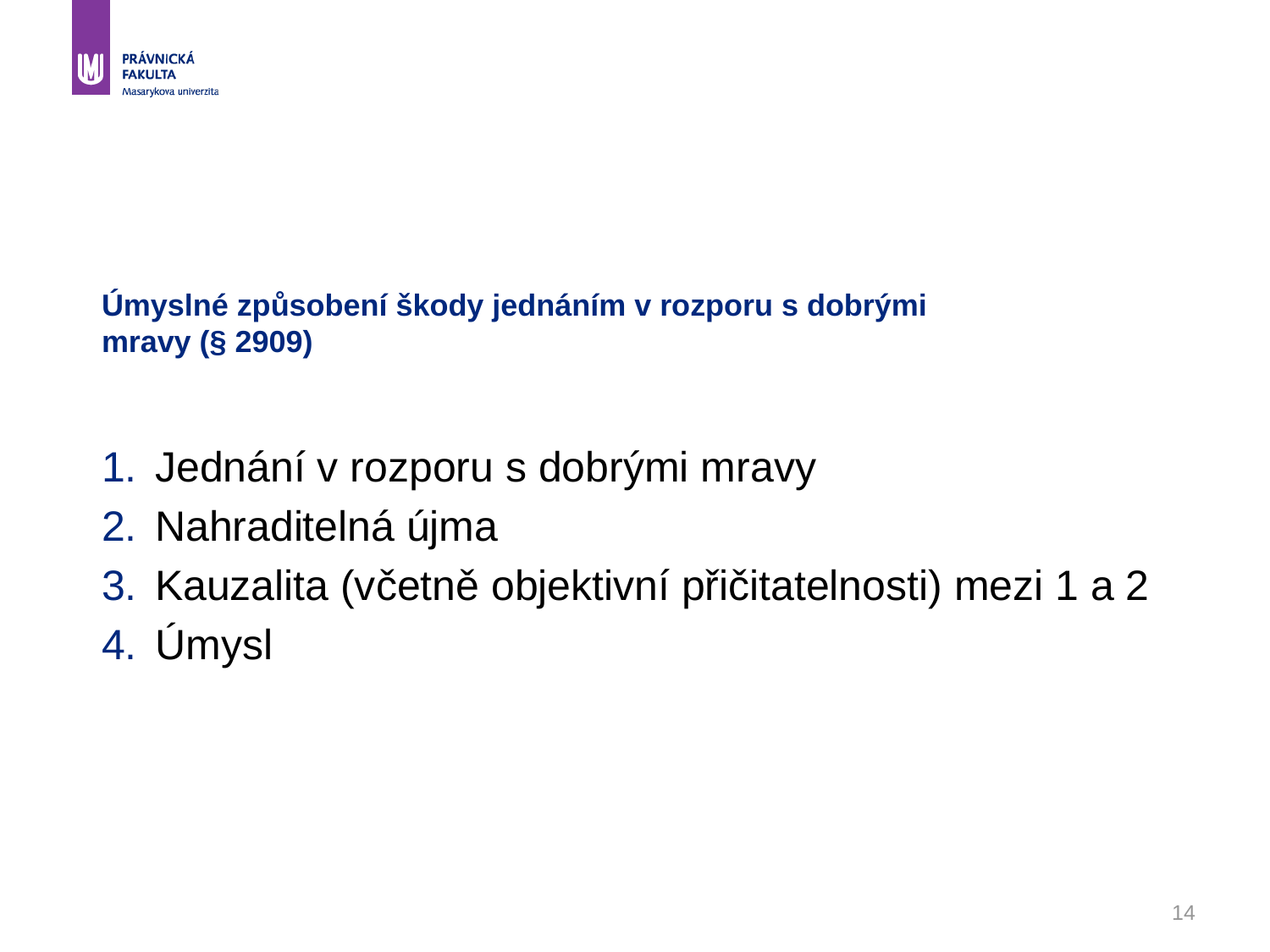

14
# Úmyslné způsobení škody jednáním v rozporu s dobrými mravy (§ 2909)
Jednání v rozporu s dobrými mravy
Nahraditelná újma
Kauzalita (včetně objektivní přičitatelnosti) mezi 1 a 2
Úmysl